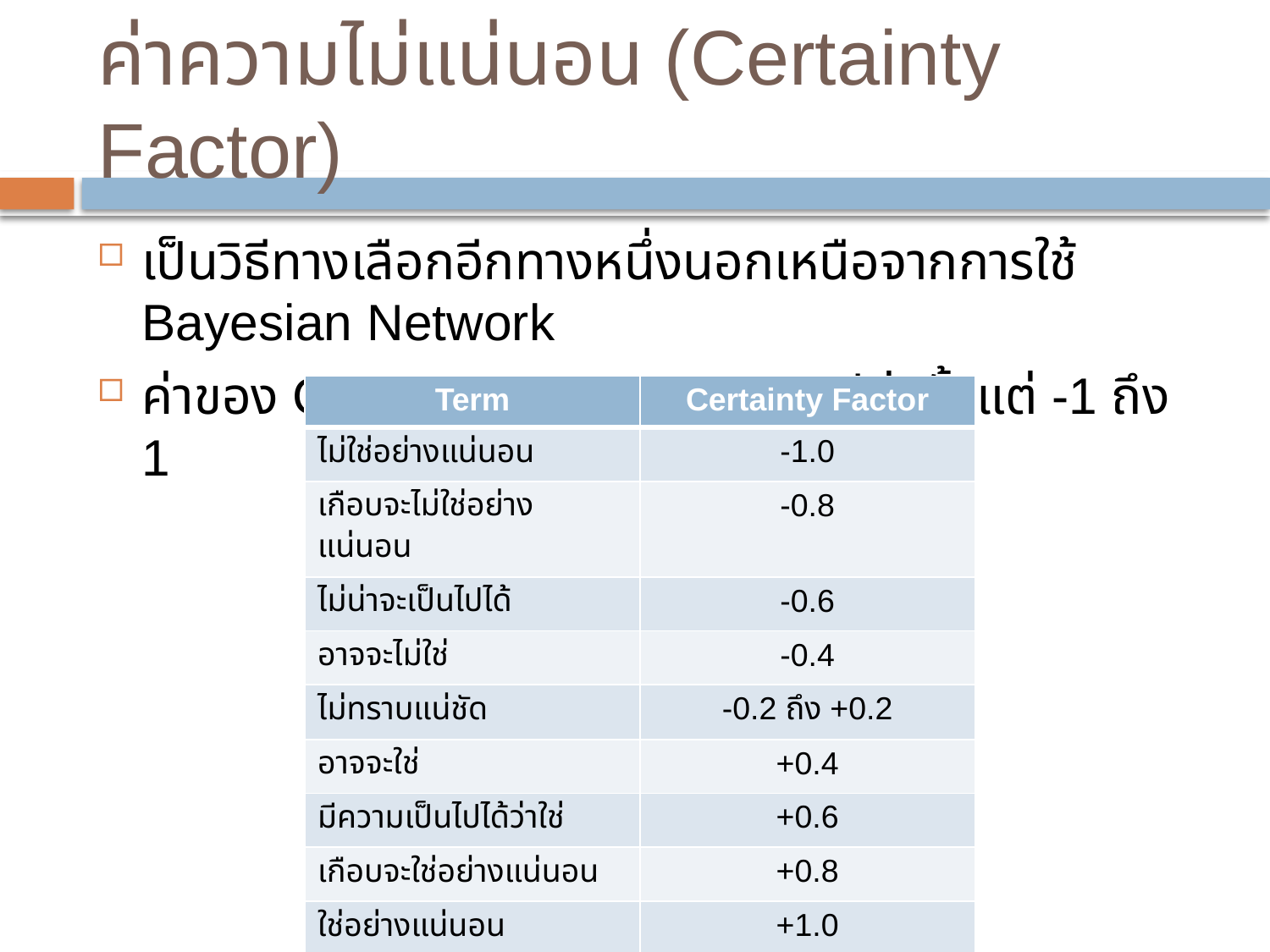

# ค่าความไม่แน่นอน (Certainty Factor)
เป็นวิธีทางเลือกอีกทางหนึ่งนอกเหนือจากการใช้ Bayesian Network
ค่าของ CF (Certainty Factor) จะมีค่าตั้งแต่ -1 ถึง 1
| Term | Certainty Factor |
| --- | --- |
| ไม่ใช่อย่างแน่นอน | -1.0 |
| เกือบจะไม่ใช่อย่างแน่นอน | -0.8 |
| ไม่น่าจะเป็นไปได้ | -0.6 |
| อาจจะไม่ใช่ | -0.4 |
| ไม่ทราบแน่ชัด | -0.2 ถึง +0.2 |
| อาจจะใช่ | +0.4 |
| มีความเป็นไปได้ว่าใช่ | +0.6 |
| เกือบจะใช่อย่างแน่นอน | +0.8 |
| ใช่อย่างแน่นอน | +1.0 |